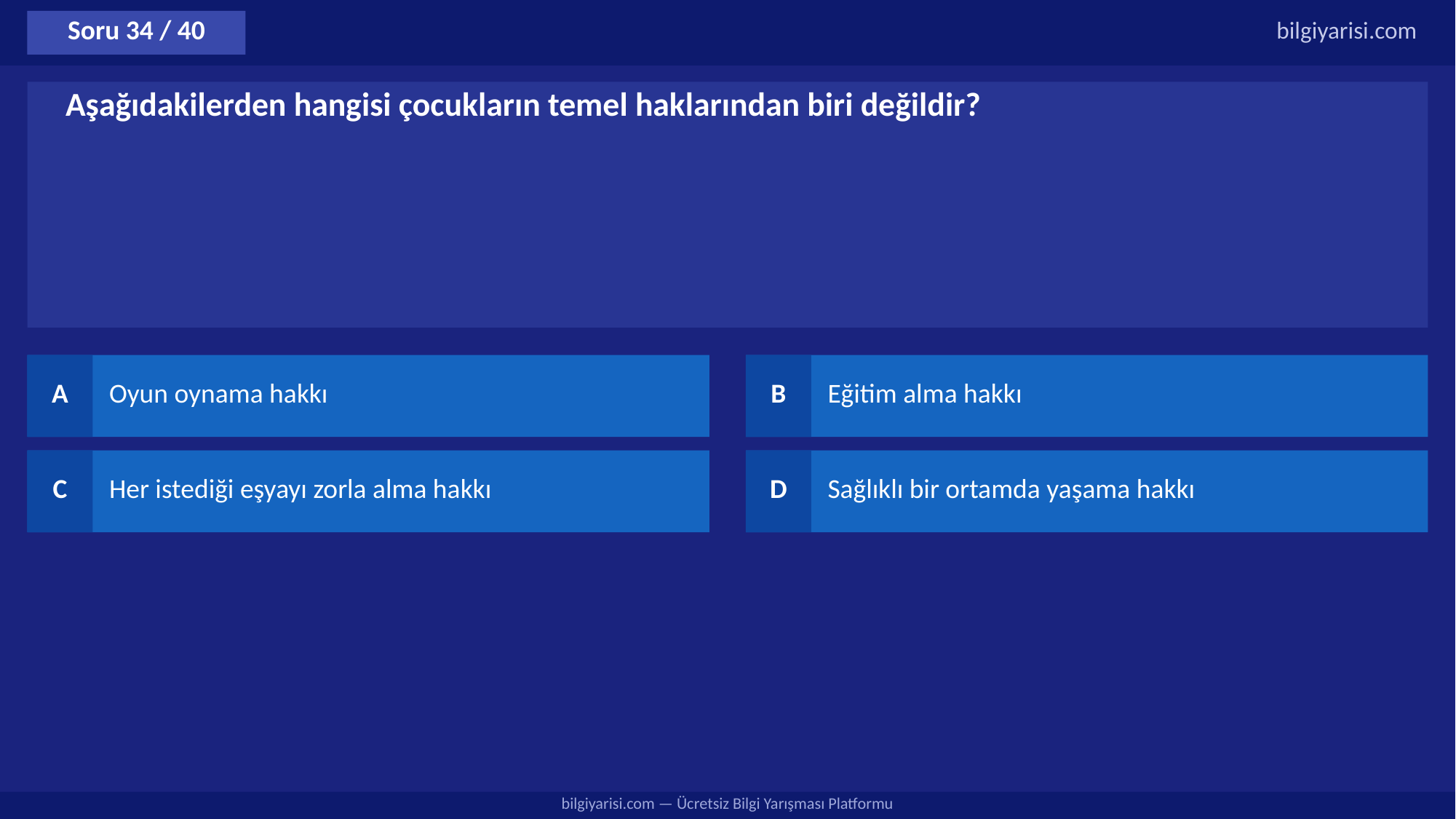

Soru 34 / 40
bilgiyarisi.com

Aşağıdakilerden hangisi çocukların temel haklarından biri değildir?

A
Oyun oynama hakkı

B
Eğitim alma hakkı

C
Her istediği eşyayı zorla alma hakkı

D
Sağlıklı bir ortamda yaşama hakkı
bilgiyarisi.com — Ücretsiz Bilgi Yarışması Platformu